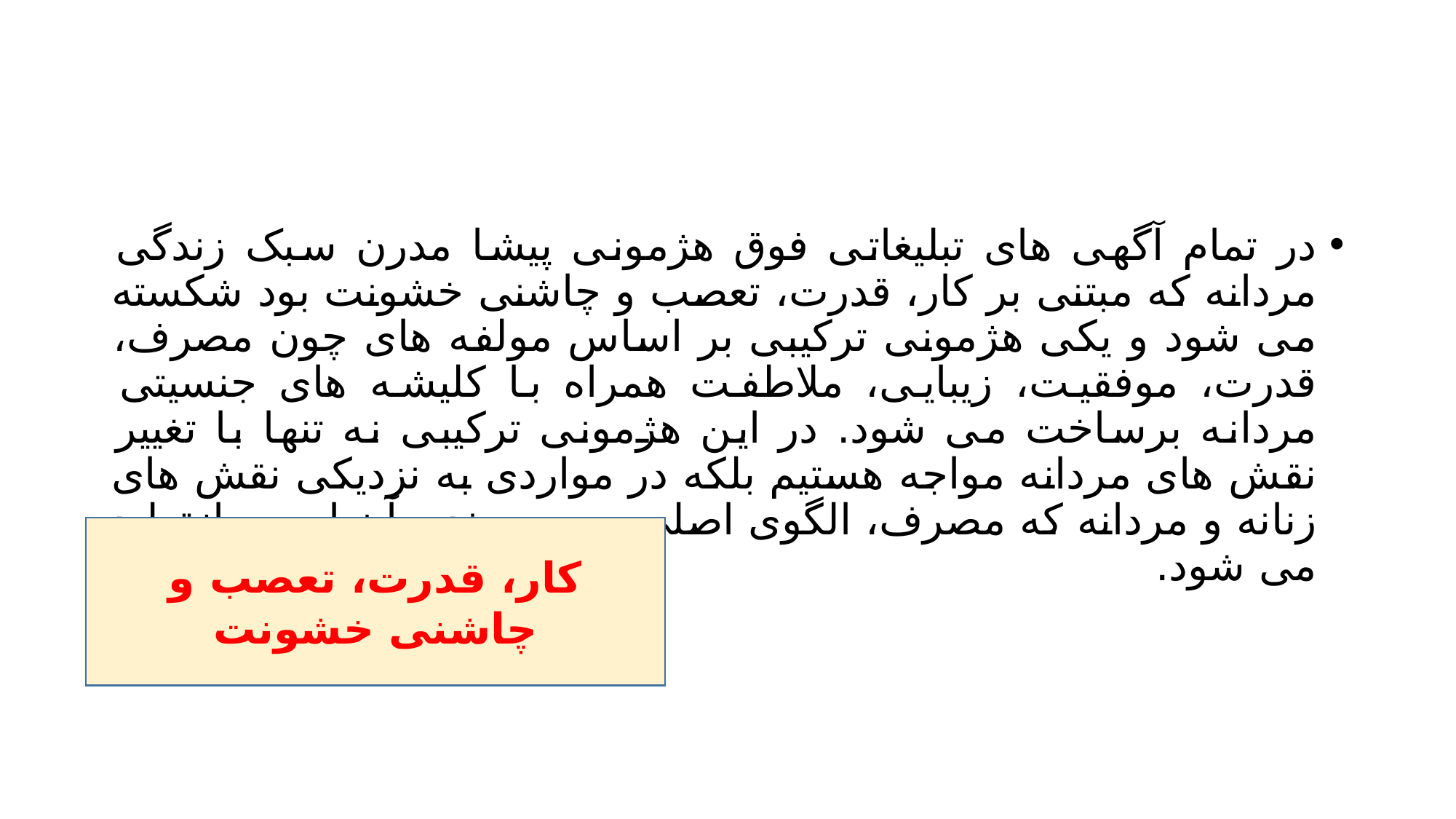

#
در تمام آگهی های تبلیغاتی فوق هژمونی پیشا مدرن سبک زندگی مردانه که مبتنی بر کار، قدرت، تعصب و چاشنی خشونت بود شکسته می شود و یکی هژمونی ترکیبی بر اساس مولفه های چون مصرف، قدرت، موفقیت، زیبایی، ملاطفت همراه با کلیشه های جنسیتی مردانه برساخت می شود. در این هژمونی ترکیبی نه تنها با تغییر نقش های مردانه مواجه هستیم بلکه در مواردی به نزدیکی نقش های زنانه و مردانه که مصرف، الگوی اصلی صورت بندی آن است بازتولید می شود.
کار، قدرت، تعصب و چاشنی خشونت